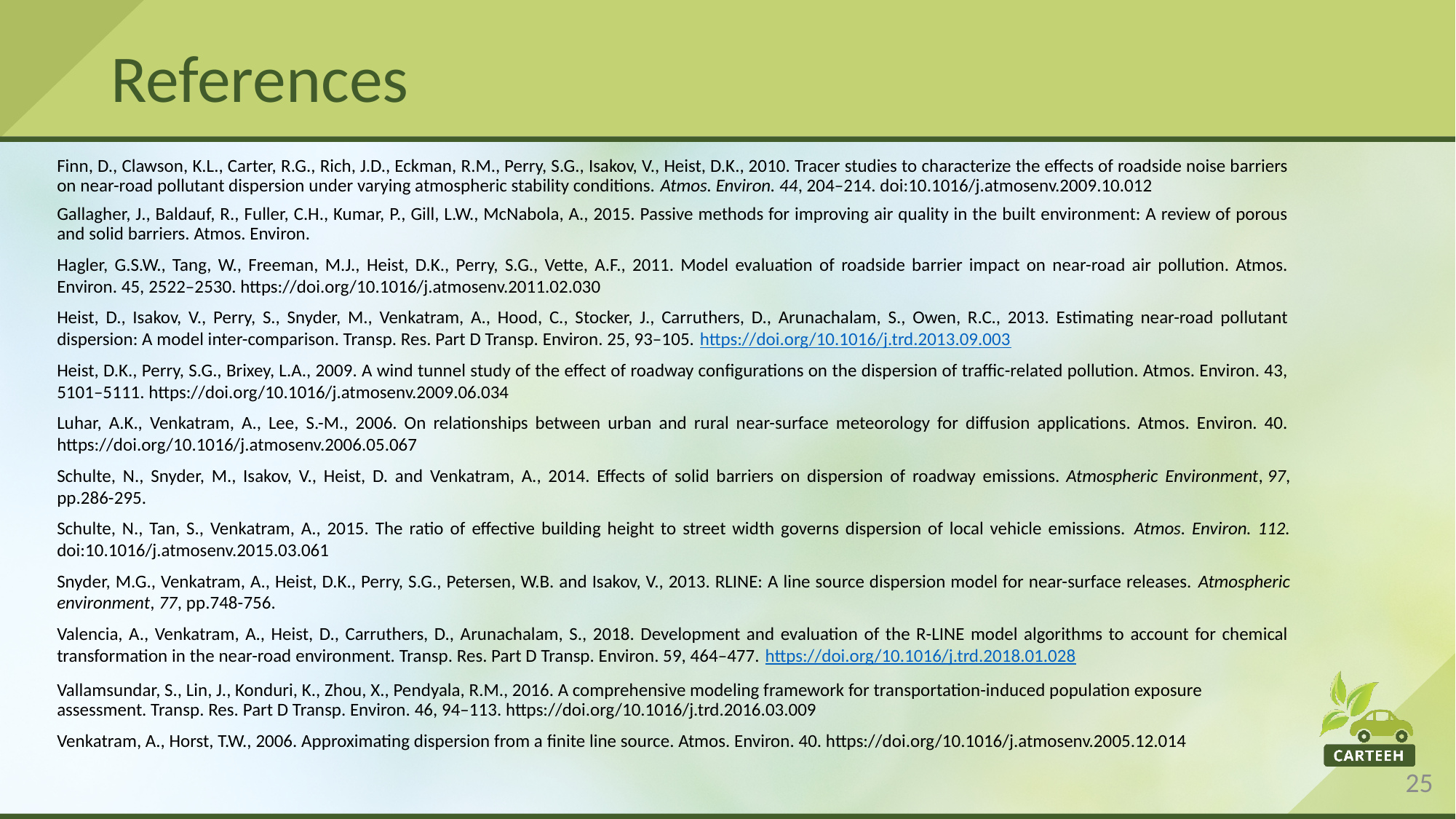

# References
Finn, D., Clawson, K.L., Carter, R.G., Rich, J.D., Eckman, R.M., Perry, S.G., Isakov, V., Heist, D.K., 2010. Tracer studies to characterize the effects of roadside noise barriers on near-road pollutant dispersion under varying atmospheric stability conditions. Atmos. Environ. 44, 204–214. doi:10.1016/j.atmosenv.2009.10.012
Gallagher, J., Baldauf, R., Fuller, C.H., Kumar, P., Gill, L.W., McNabola, A., 2015. Passive methods for improving air quality in the built environment: A review of porous and solid barriers. Atmos. Environ.
Hagler, G.S.W., Tang, W., Freeman, M.J., Heist, D.K., Perry, S.G., Vette, A.F., 2011. Model evaluation of roadside barrier impact on near-road air pollution. Atmos. Environ. 45, 2522–2530. https://doi.org/10.1016/j.atmosenv.2011.02.030
Heist, D., Isakov, V., Perry, S., Snyder, M., Venkatram, A., Hood, C., Stocker, J., Carruthers, D., Arunachalam, S., Owen, R.C., 2013. Estimating near-road pollutant dispersion: A model inter-comparison. Transp. Res. Part D Transp. Environ. 25, 93–105. https://doi.org/10.1016/j.trd.2013.09.003
Heist, D.K., Perry, S.G., Brixey, L.A., 2009. A wind tunnel study of the effect of roadway configurations on the dispersion of traffic-related pollution. Atmos. Environ. 43, 5101–5111. https://doi.org/10.1016/j.atmosenv.2009.06.034
Luhar, A.K., Venkatram, A., Lee, S.-M., 2006. On relationships between urban and rural near-surface meteorology for diffusion applications. Atmos. Environ. 40. https://doi.org/10.1016/j.atmosenv.2006.05.067
Schulte, N., Snyder, M., Isakov, V., Heist, D. and Venkatram, A., 2014. Effects of solid barriers on dispersion of roadway emissions. Atmospheric Environment, 97, pp.286-295.
Schulte, N., Tan, S., Venkatram, A., 2015. The ratio of effective building height to street width governs dispersion of local vehicle emissions. Atmos. Environ. 112. doi:10.1016/j.atmosenv.2015.03.061
Snyder, M.G., Venkatram, A., Heist, D.K., Perry, S.G., Petersen, W.B. and Isakov, V., 2013. RLINE: A line source dispersion model for near-surface releases. Atmospheric environment, 77, pp.748-756.
Valencia, A., Venkatram, A., Heist, D., Carruthers, D., Arunachalam, S., 2018. Development and evaluation of the R-LINE model algorithms to account for chemical transformation in the near-road environment. Transp. Res. Part D Transp. Environ. 59, 464–477. https://doi.org/10.1016/j.trd.2018.01.028
Vallamsundar, S., Lin, J., Konduri, K., Zhou, X., Pendyala, R.M., 2016. A comprehensive modeling framework for transportation-induced population exposure assessment. Transp. Res. Part D Transp. Environ. 46, 94–113. https://doi.org/10.1016/j.trd.2016.03.009
Venkatram, A., Horst, T.W., 2006. Approximating dispersion from a finite line source. Atmos. Environ. 40. https://doi.org/10.1016/j.atmosenv.2005.12.014